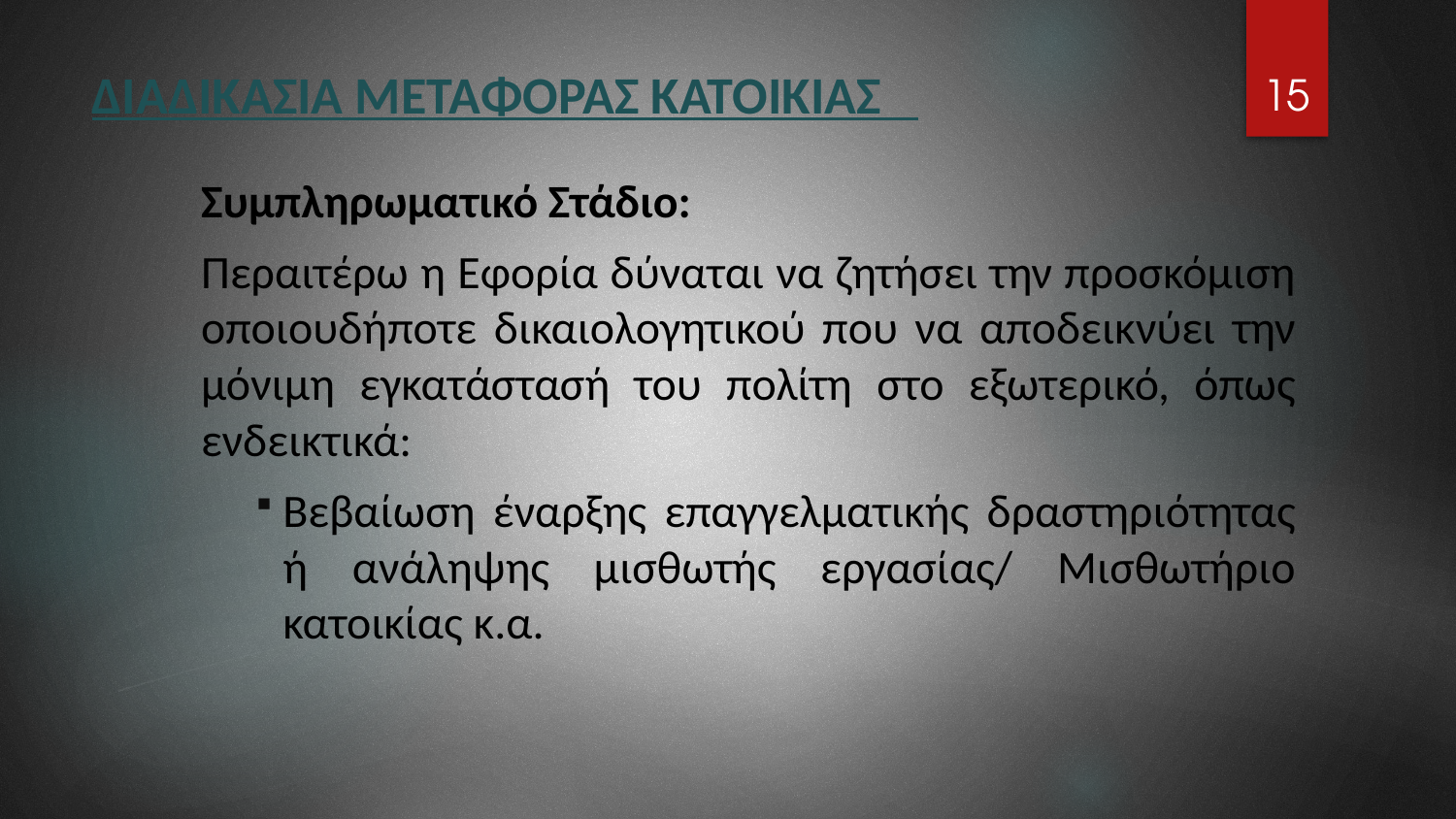

15
# ΔΙΑΔΙΚΑΣΙΑ ΜΕΤΑΦΟΡΑΣ ΚΑΤΟΙΚΙΑΣ
Συμπληρωματικό Στάδιο:
Περαιτέρω η Εφορία δύναται να ζητήσει την προσκόμιση οποιουδήποτε δικαιολογητικού που να αποδεικνύει την μόνιμη εγκατάστασή του πολίτη στο εξωτερικό, όπως ενδεικτικά:
Βεβαίωση έναρξης επαγγελματικής δραστηριότητας ή ανάληψης μισθωτής εργασίας/ Μισθωτήριο κατοικίας κ.α.